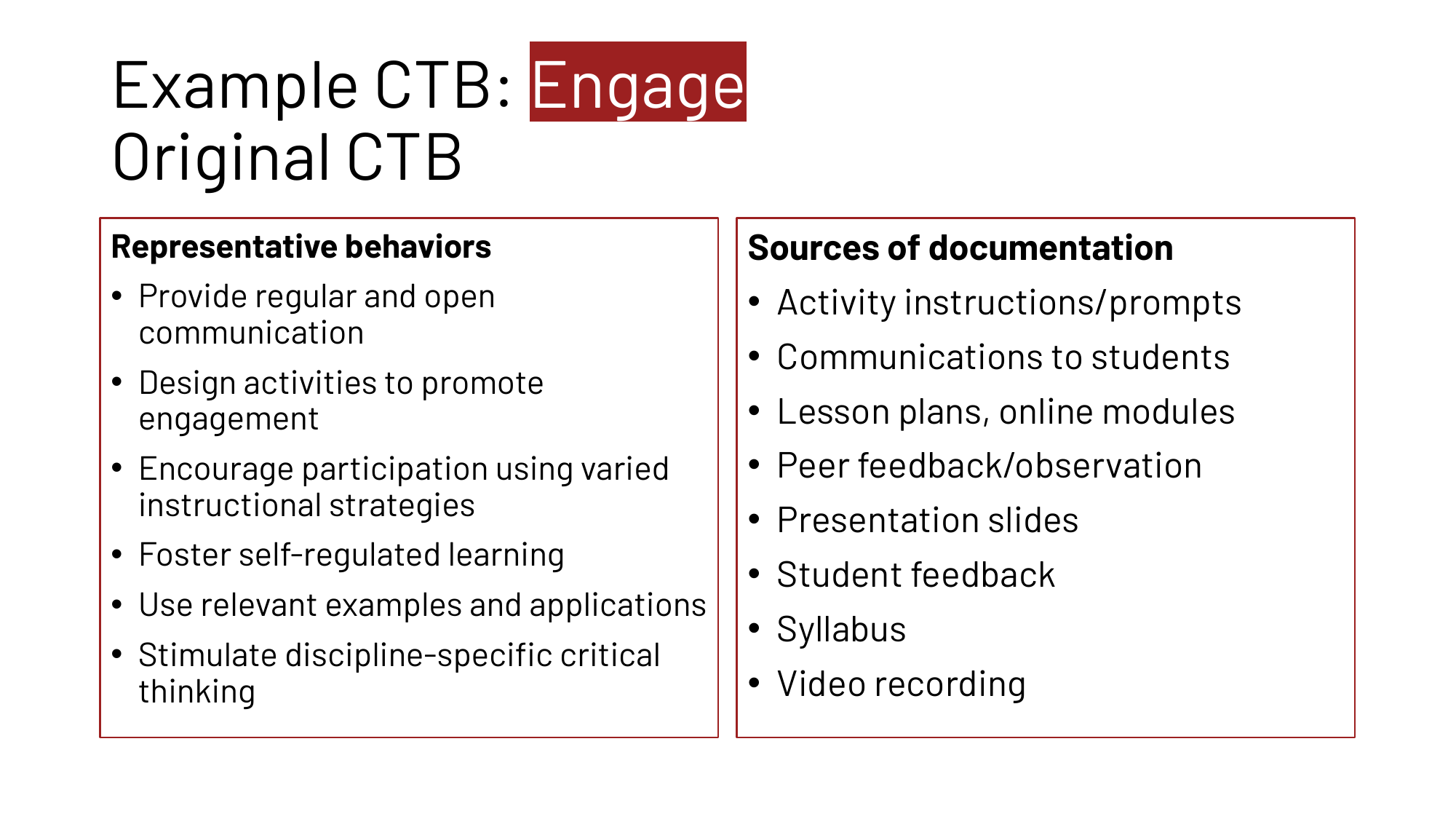

# Example CTB: Engage Original CTB
Representative behaviors
Provide regular and open communication
Design activities to promote engagement
Encourage participation using varied instructional strategies
Foster self-regulated learning
Use relevant examples and applications
Stimulate discipline-specific critical thinking
Sources of documentation
Activity instructions/prompts
Communications to students
Lesson plans, online modules
Peer feedback/observation
Presentation slides
Student feedback
Syllabus
Video recording